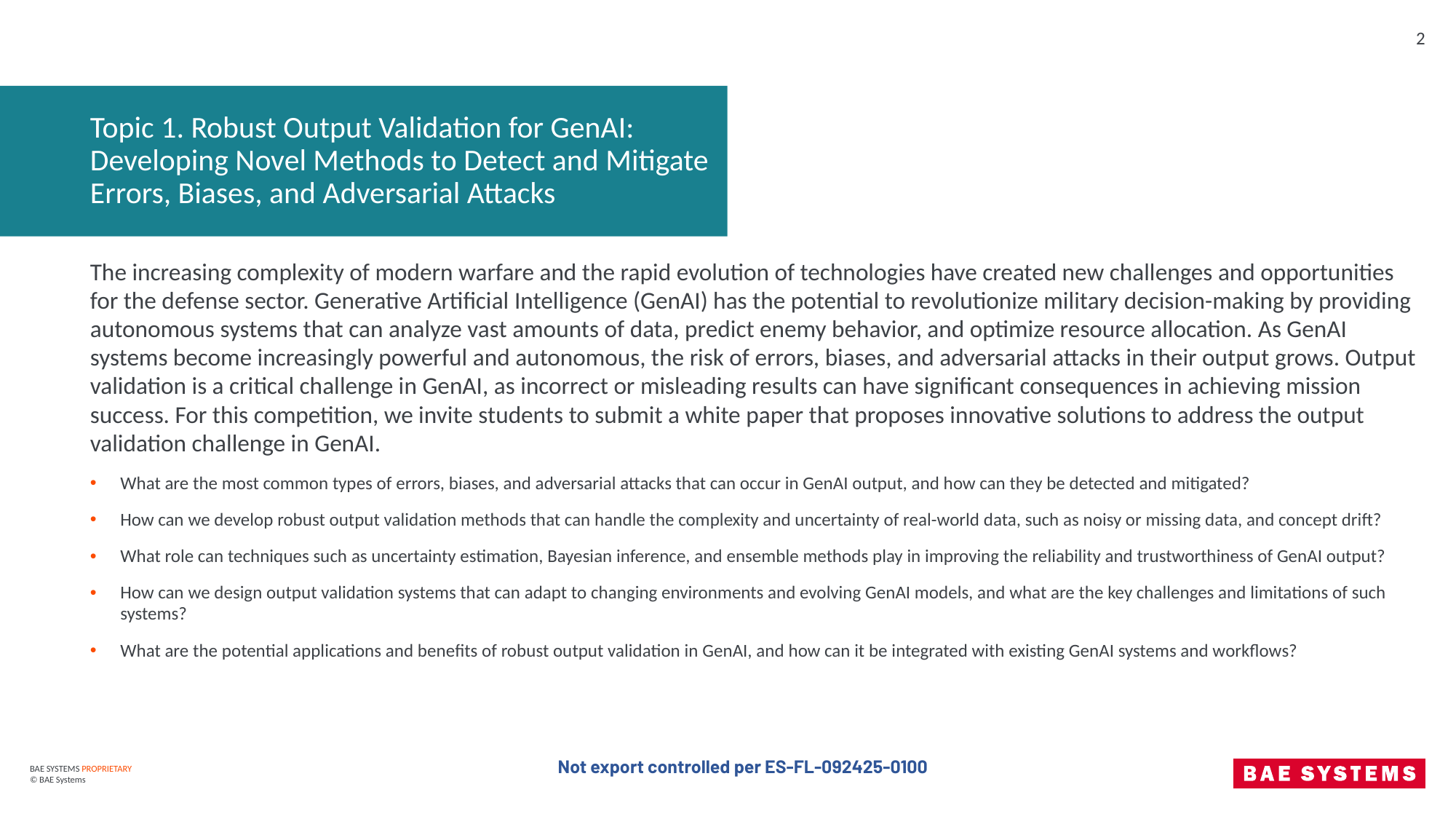

2
# Topic 1. Robust Output Validation for GenAI: Developing Novel Methods to Detect and Mitigate Errors, Biases, and Adversarial Attacks

The increasing complexity of modern warfare and the rapid evolution of technologies have created new challenges and opportunities for the defense sector. Generative Artificial Intelligence (GenAI) has the potential to revolutionize military decision-making by providing autonomous systems that can analyze vast amounts of data, predict enemy behavior, and optimize resource allocation. As GenAI systems become increasingly powerful and autonomous, the risk of errors, biases, and adversarial attacks in their output grows. Output validation is a critical challenge in GenAI, as incorrect or misleading results can have significant consequences in achieving mission success. For this competition, we invite students to submit a white paper that proposes innovative solutions to address the output validation challenge in GenAI.
What are the most common types of errors, biases, and adversarial attacks that can occur in GenAI output, and how can they be detected and mitigated?
How can we develop robust output validation methods that can handle the complexity and uncertainty of real-world data, such as noisy or missing data, and concept drift?
What role can techniques such as uncertainty estimation, Bayesian inference, and ensemble methods play in improving the reliability and trustworthiness of GenAI output?
How can we design output validation systems that can adapt to changing environments and evolving GenAI models, and what are the key challenges and limitations of such systems?
What are the potential applications and benefits of robust output validation in GenAI, and how can it be integrated with existing GenAI systems and workflows?